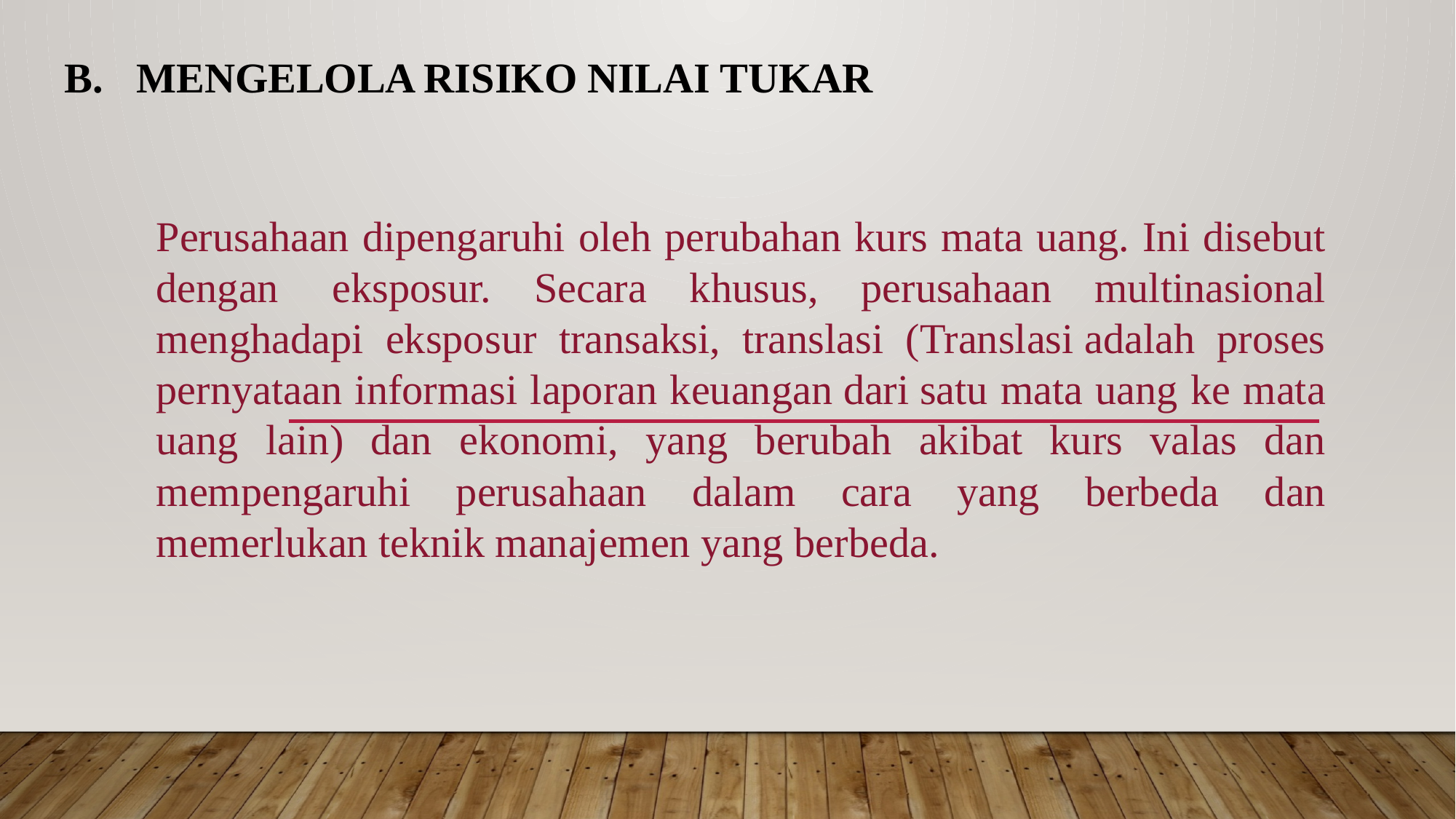

MENGELOLA RISIKO NILAI TUKAR
Perusahaan dipengaruhi oleh perubahan kurs mata uang. Ini disebut dengan  eksposur. Secara khusus, perusahaan multinasional menghadapi eksposur transaksi, translasi (Translasi adalah proses pernyataan informasi laporan keuangan dari satu mata uang ke mata uang lain) dan ekonomi, yang berubah akibat kurs valas dan mempengaruhi perusahaan dalam cara yang berbeda dan memerlukan teknik manajemen yang berbeda.